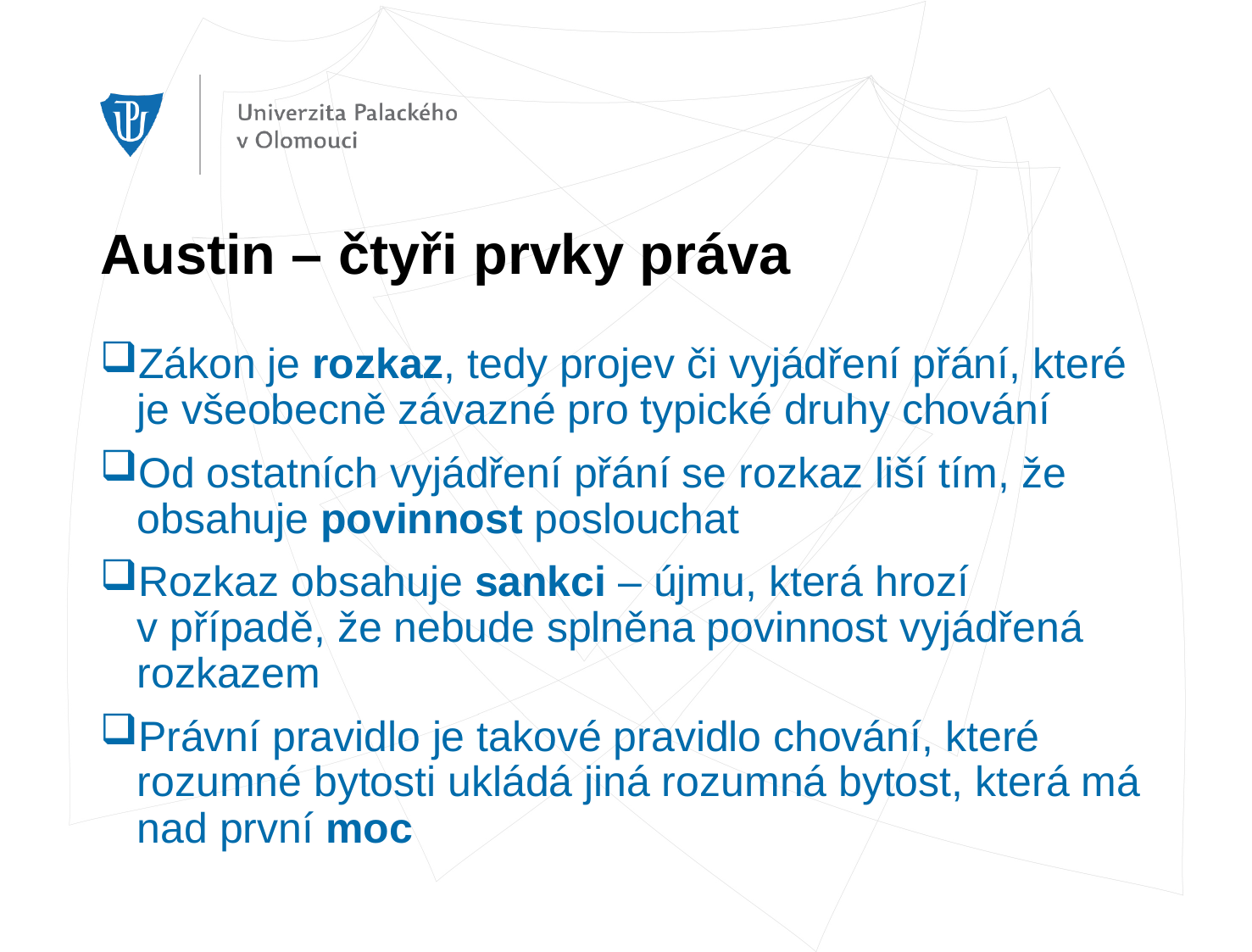

# Austin – čtyři prvky práva
Zákon je rozkaz, tedy projev či vyjádření přání, které je všeobecně závazné pro typické druhy chování
Od ostatních vyjádření přání se rozkaz liší tím, že obsahuje povinnost poslouchat
Rozkaz obsahuje sankci – újmu, která hrozí v případě, že nebude splněna povinnost vyjádřená rozkazem
Právní pravidlo je takové pravidlo chování, které rozumné bytosti ukládá jiná rozumná bytost, která má nad první moc